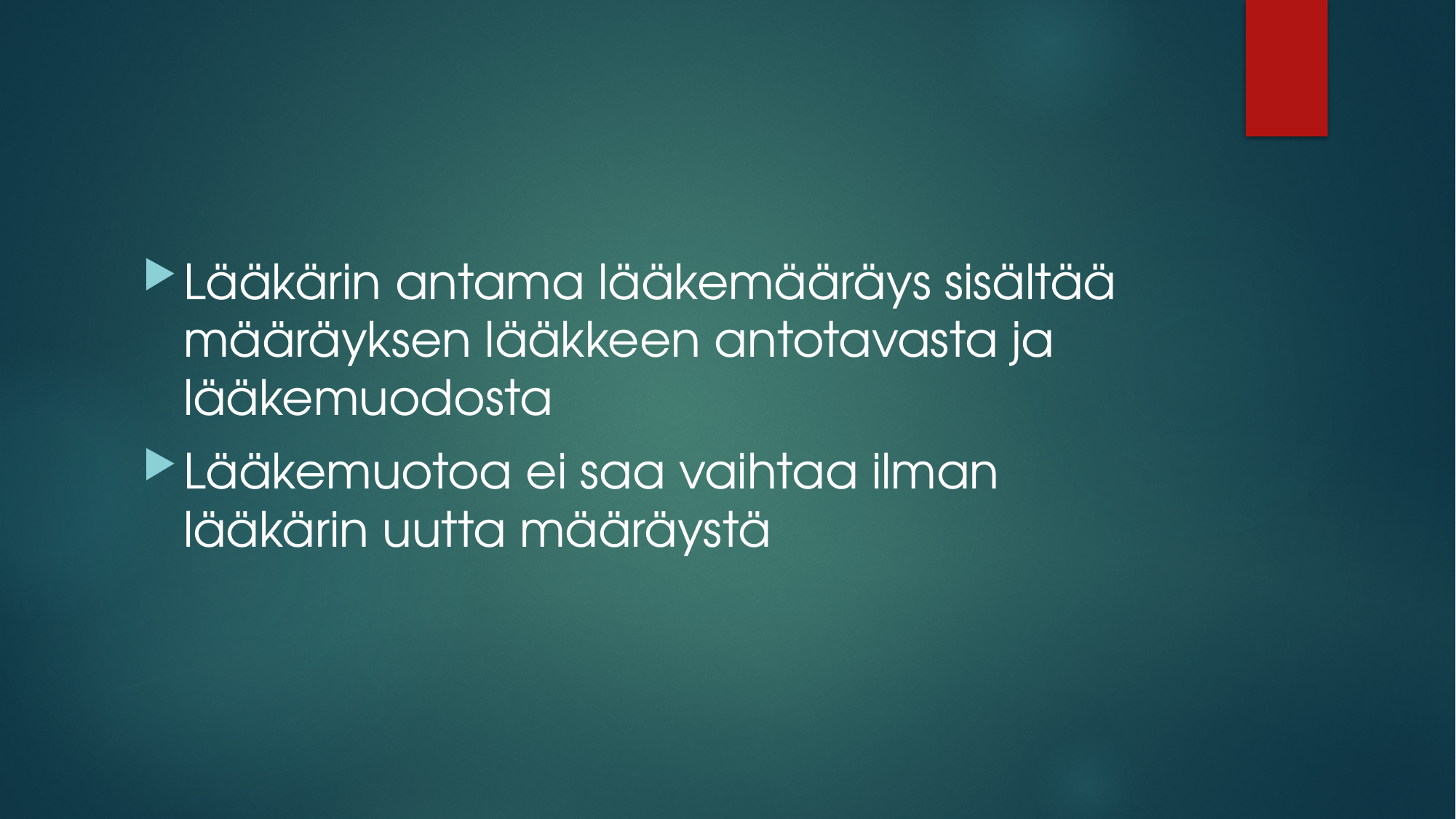

#
Lääkärin antama lääkemääräys sisältää määräyksen lääkkeen antotavasta ja lääkemuodosta
Lääkemuotoa ei saa vaihtaa ilman lääkärin uutta määräystä